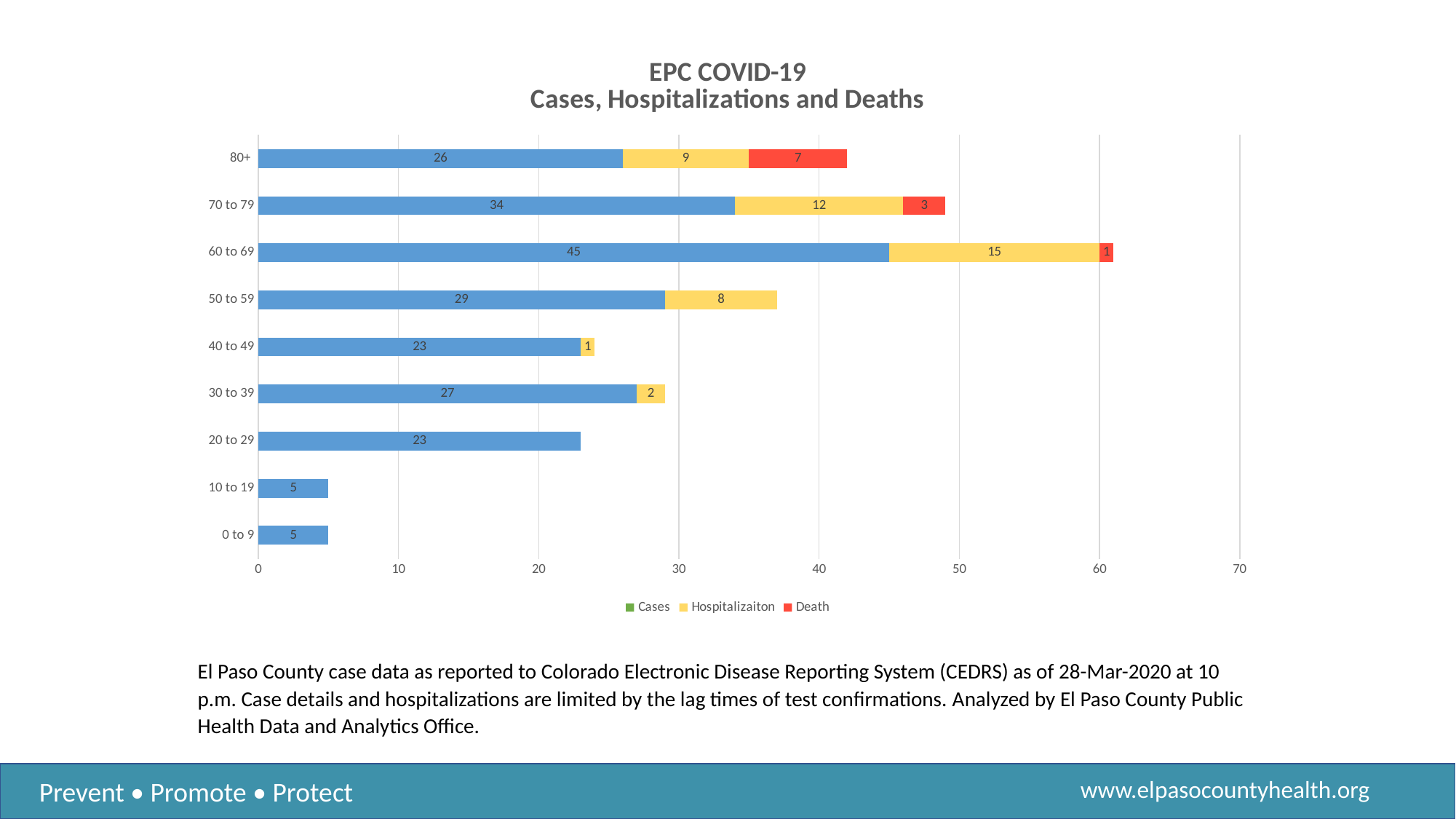

### Chart: EPC COVID-19
Cases, Hospitalizations and Deaths

| Category | Cases | Hospitalizaiton | Death |
|---|---|---|---|
| 0 to 9 | 5.0 | None | None |
| 10 to 19 | 5.0 | None | None |
| 20 to 29 | 23.0 | None | None |
| 30 to 39 | 27.0 | 2.0 | None |
| 40 to 49 | 23.0 | 1.0 | None |
| 50 to 59 | 29.0 | 8.0 | None |
| 60 to 69 | 45.0 | 15.0 | 1.0 |
| 70 to 79 | 34.0 | 12.0 | 3.0 |
| 80+  | 26.0 | 9.0 | 7.0 |
El Paso County case data as reported to Colorado Electronic Disease Reporting System (CEDRS) as of 28-Mar-2020 at 10 p.m. Case details and hospitalizations are limited by the lag times of test confirmations. Analyzed by El Paso County Public Health Data and Analytics Office.

www.elpasocountyhealth.org
Prevent • Promote • Protect